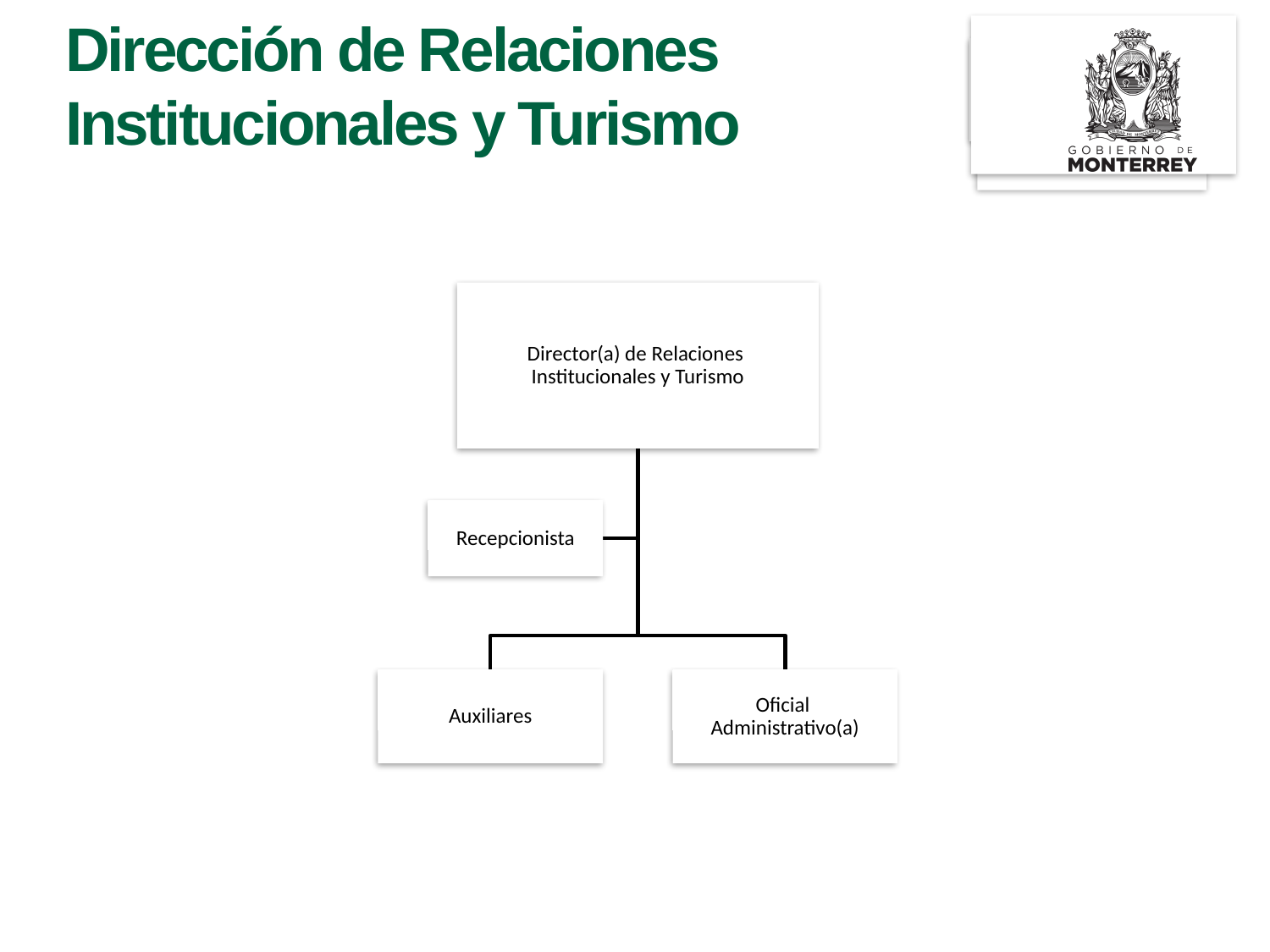

Dirección de Relaciones Institucionales y Turismo
Director(a) de Relaciones
Institucionales y Turismo
Auxiliares
Oficial
Administrativo(a)
Recepcionista